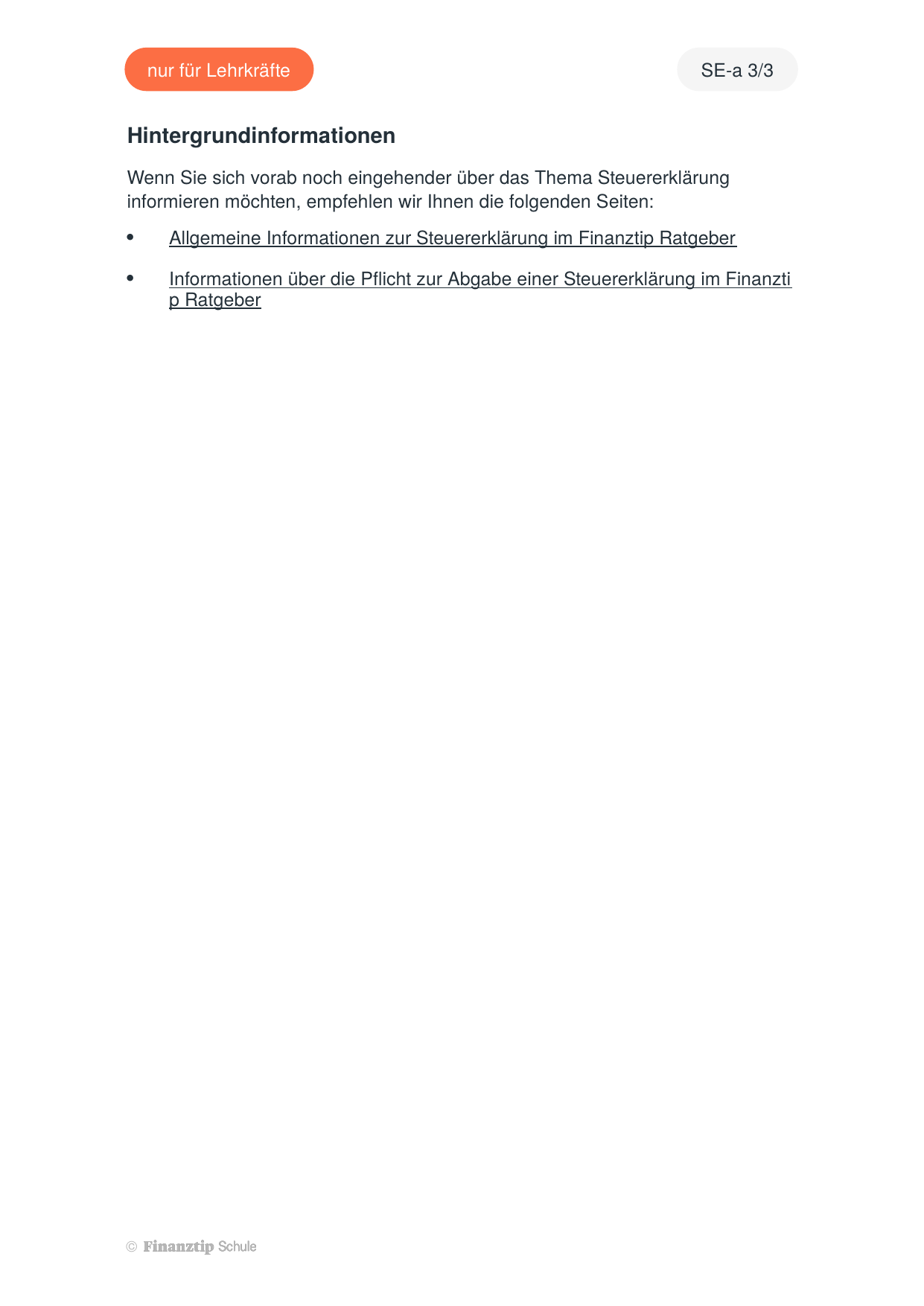

Wenn Sie sich vorab noch eingehender über das Thema Steuererklärung informieren möchten, empfehlen wir Ihnen die folgenden Seiten:
Allgemeine Informationen zur Steuererklärung im Finanztip Ratgeber
Informationen über die Pflicht zur Abgabe einer Steuererklärung im Finanztip Ratgeber